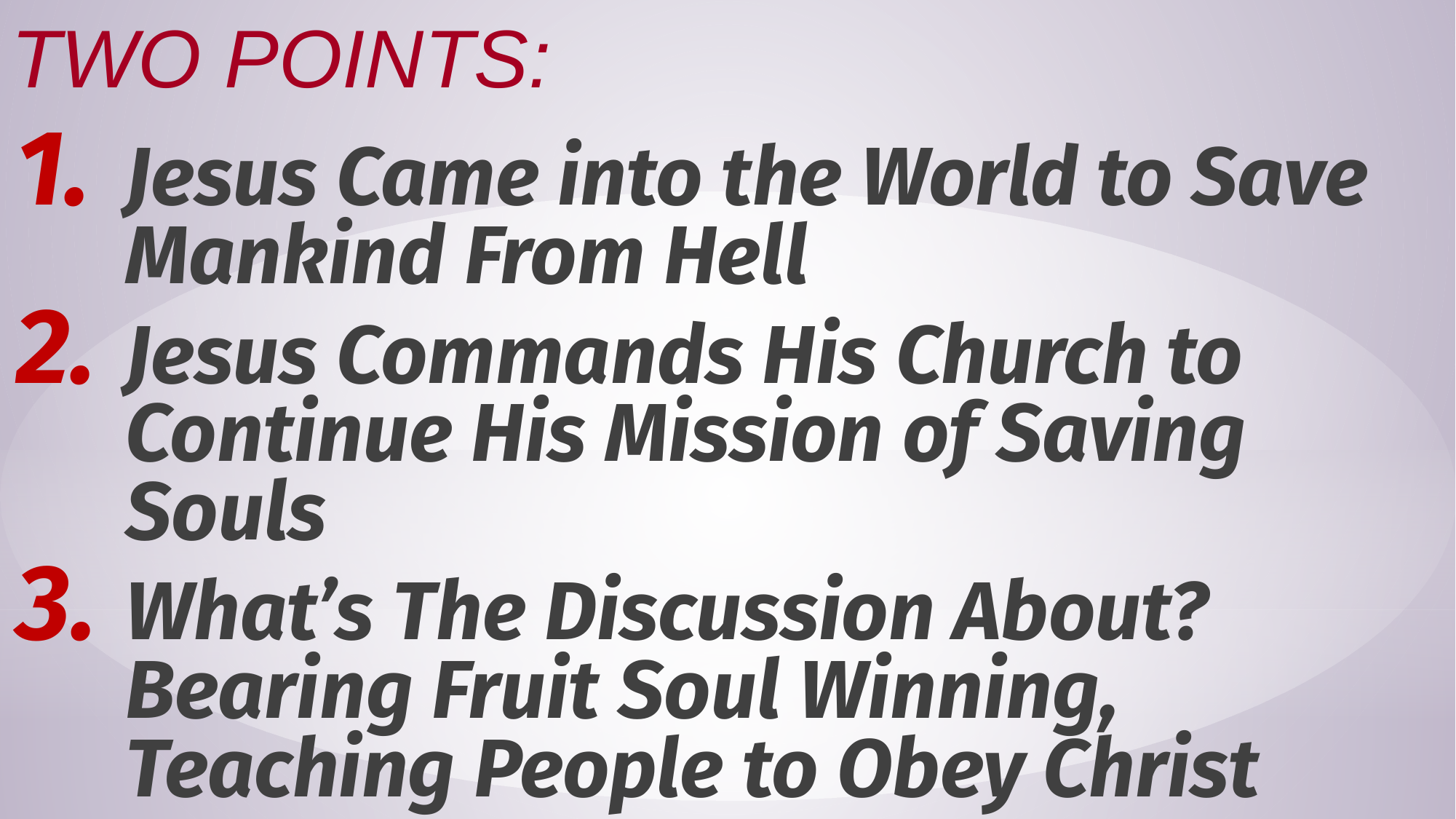

# Two Points:
Jesus Came into the World to Save Mankind From Hell
Jesus Commands His Church to Continue His Mission of Saving Souls
What’s The Discussion About? Bearing Fruit Soul Winning, Teaching People to Obey Christ